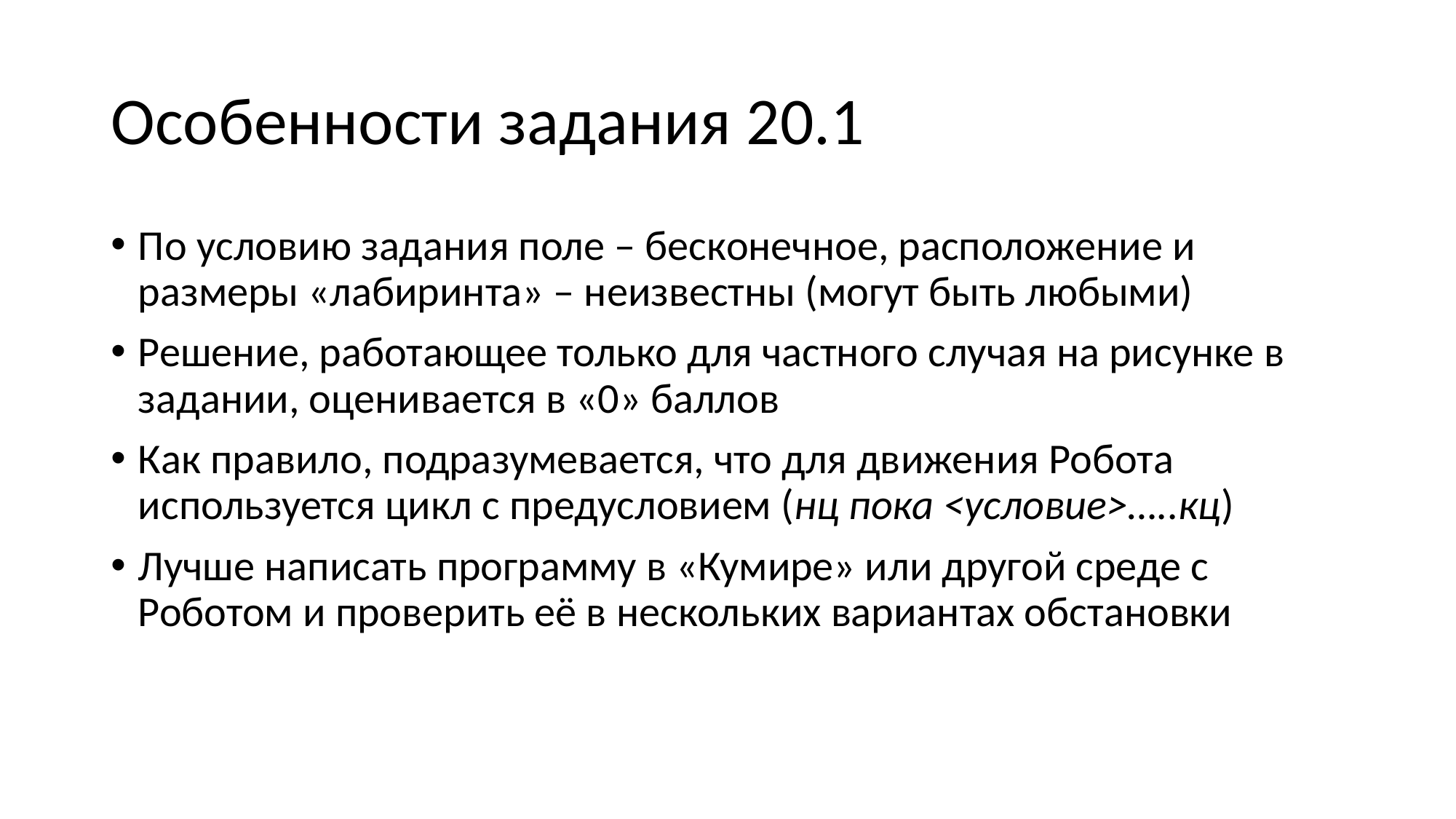

# Особенности задания 20.1
По условию задания поле – бесконечное, расположение и размеры «лабиринта» – неизвестны (могут быть любыми)
Решение, работающее только для частного случая на рисунке в задании, оценивается в «0» баллов
Как правило, подразумевается, что для движения Робота используется цикл с предусловием (нц пока <условие>…..кц)
Лучше написать программу в «Кумире» или другой среде с Роботом и проверить её в нескольких вариантах обстановки